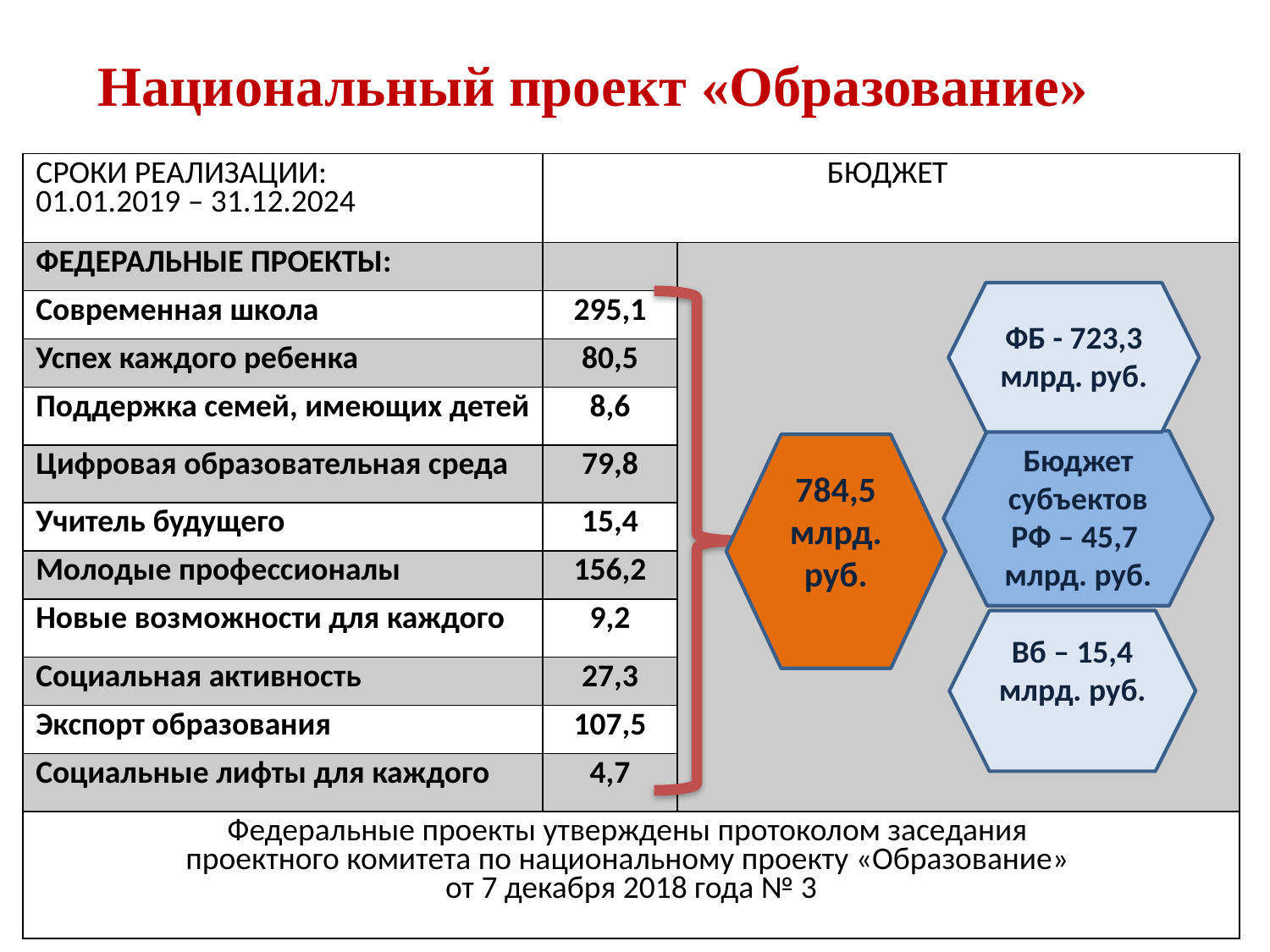

# Национальный проект «Образование»
| Сроки реализации: 01.01.2019 – 31.12.2024 | Бюджет |  |
| --- | --- | --- |
| Федеральные проекты: |  |  |
| Современная школа | 295,1 |  |
| Успех каждого ребенка | 80,5 |  |
| Поддержка семей, имеющих детей | 8,6 |  |
| Цифровая образовательная среда | 79,8 |  |
| Учитель будущего | 15,4 |  |
| Молодые профессионалы | 156,2 |  |
| Новые возможности для каждого | 9,2 |  |
| Социальная активность | 27,3 |  |
| Экспорт образования | 107,5 |  |
| Социальные лифты для каждого | 4,7 |  |
| Федеральные проекты утверждены протоколом заседания проектного комитета по национальному проекту «Образование» от 7 декабря 2018 года № 3 |  |  |

ФБ - 723,3
млрд. руб.

Бюджет субъектов РФ – 45,7
млрд. руб.

784,5 млрд. руб.

Вб – 15,4
млрд. руб.